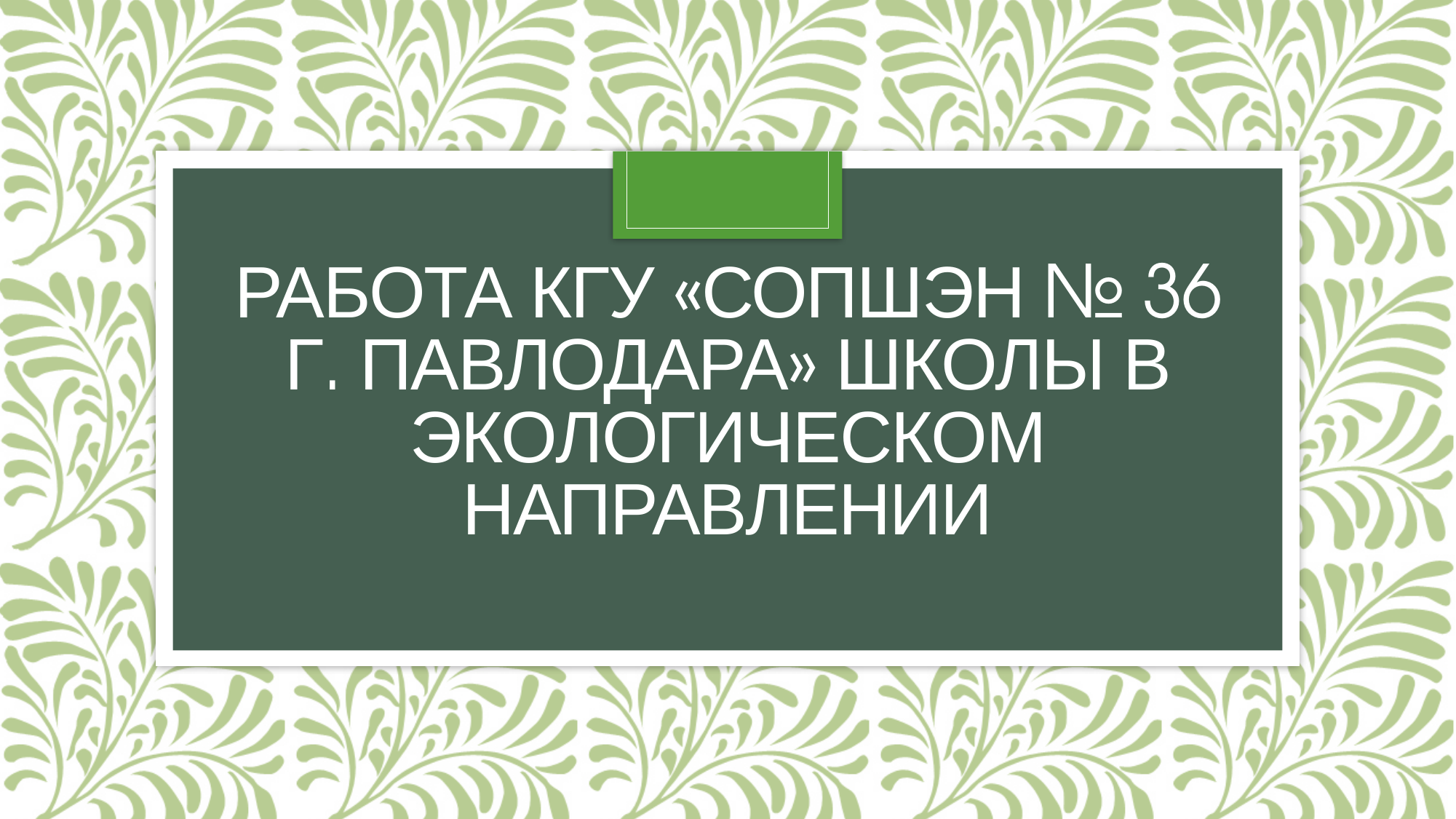

# Работа КГУ «СОПШЭН № 36 г. Павлодара» школы в экологическом направлении